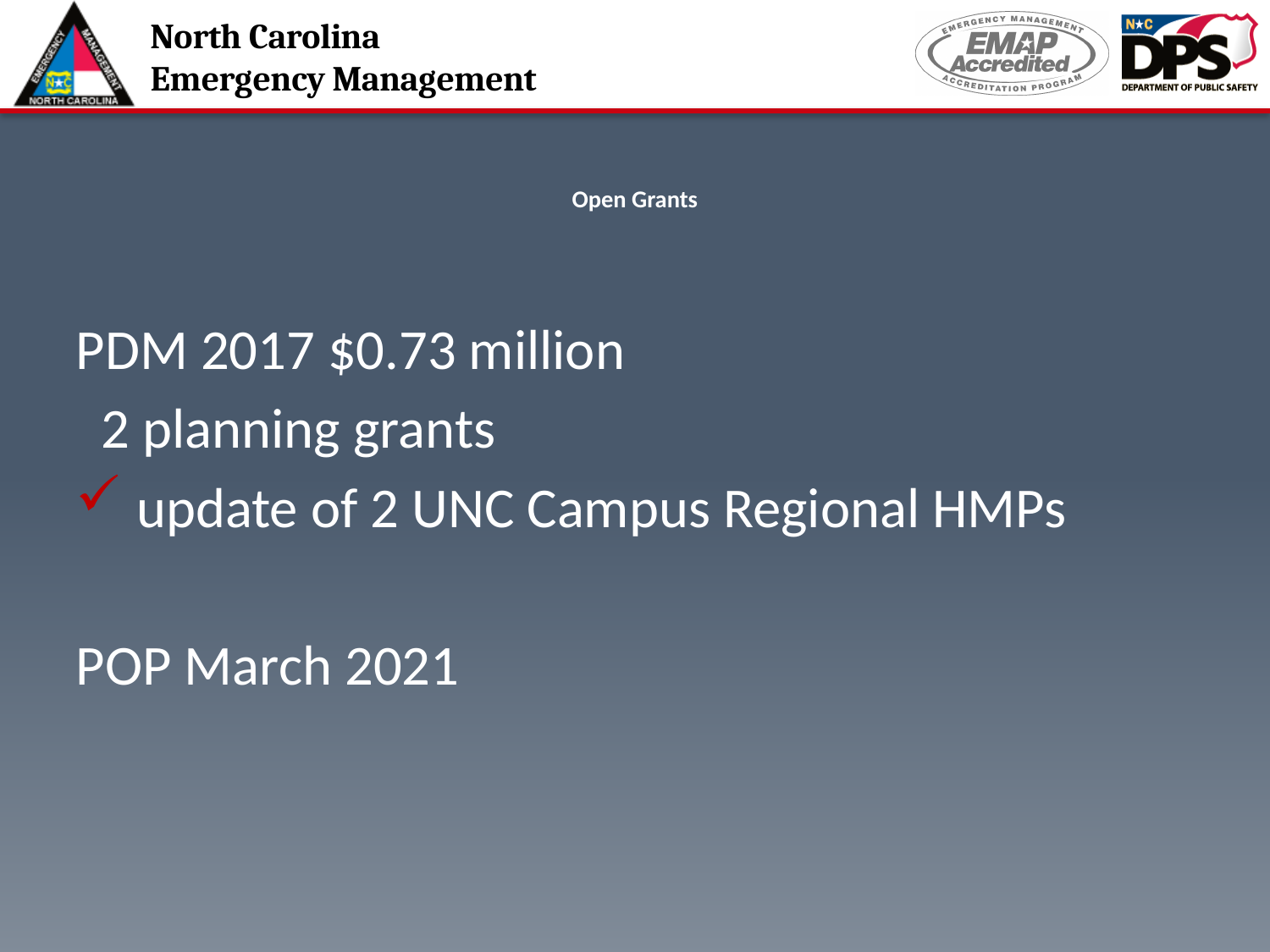

# Open Grants
PDM 2017 $0.73 million
  2 planning grants
 update of 2 UNC Campus Regional HMPs

POP March 2021